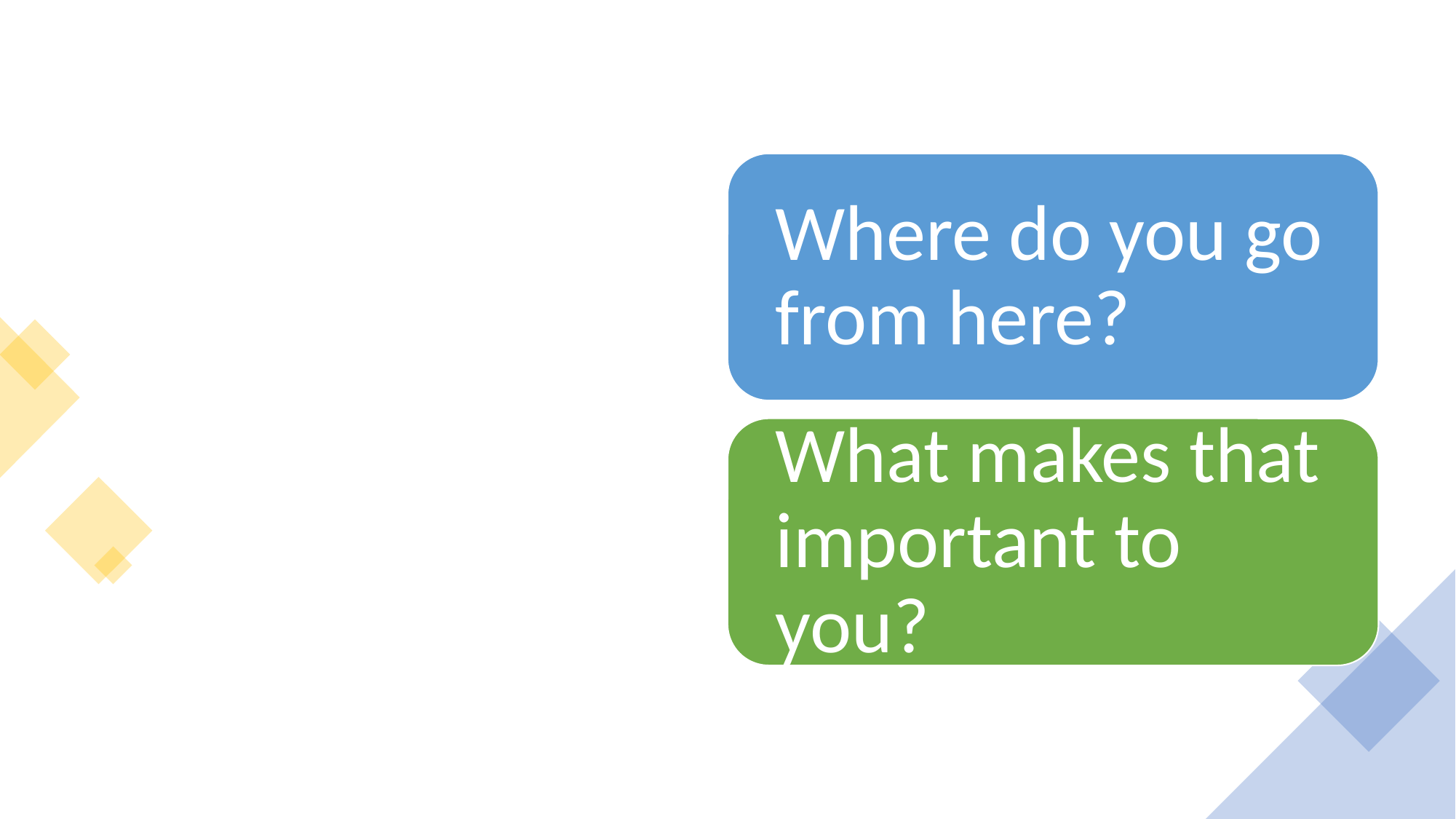

Where do you go from here?
What makes that important to you?